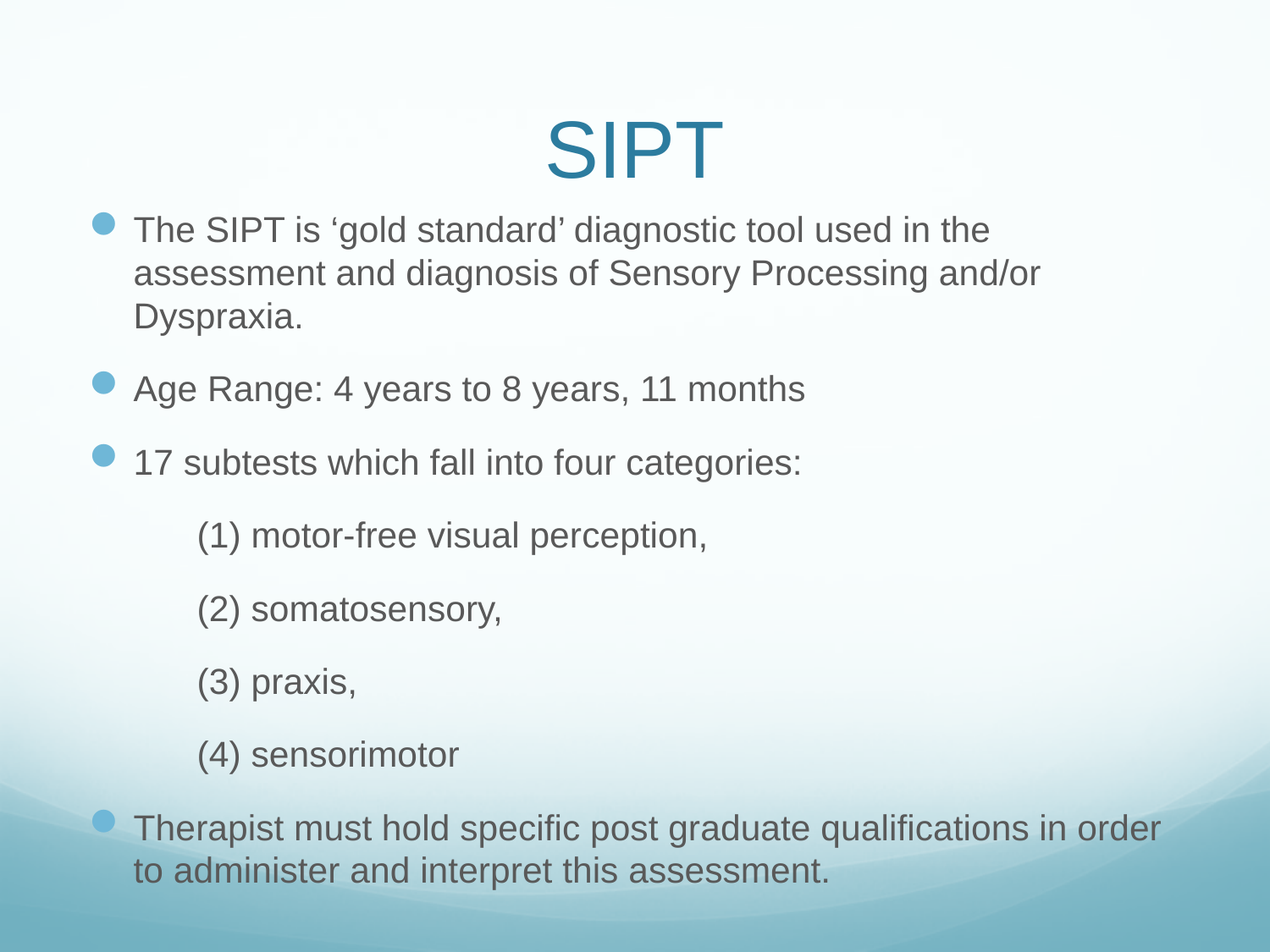

# SIPT
The SIPT is ‘gold standard’ diagnostic tool used in the assessment and diagnosis of Sensory Processing and/or Dyspraxia.
Age Range: 4 years to 8 years, 11 months
17 subtests which fall into four categories:
	(1) motor-free visual perception,
	(2) somatosensory,
	(3) praxis,
	(4) sensorimotor
Therapist must hold specific post graduate qualifications in order to administer and interpret this assessment.